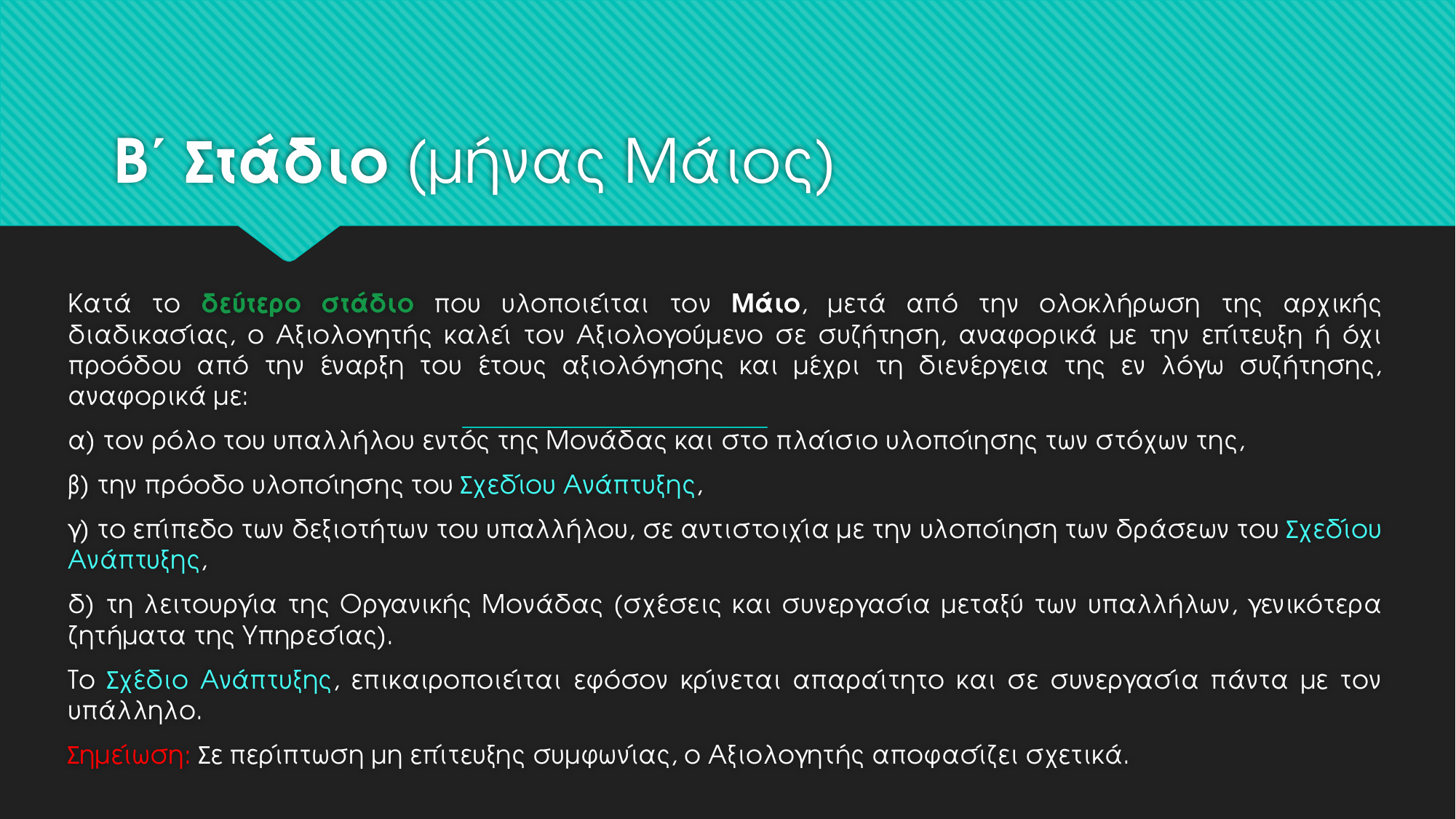

# Β΄ Στάδιο (μήνας Μάιος)
Κατά το δεύτερο στάδιο που υλοποιείται τον Μάιο, μετά από την ολοκλήρωση της αρχικής διαδικασίας, ο Αξιολογητής καλεί τον Αξιολογούμενο σε συζήτηση, αναφορικά με την επίτευξη ή όχι προόδου από την έναρξη του έτους αξιολόγησης και μέχρι τη διενέργεια της εν λόγω συζήτησης, αναφορικά με:
α) τον ρόλο του υπαλλήλου εντός της Μονάδας και στο πλαίσιο υλοποίησης των στόχων της,
β) την πρόοδο υλοποίησης του Σχεδίου Ανάπτυξης,
γ) το επίπεδο των δεξιοτήτων του υπαλλήλου, σε αντιστοιχία με την υλοποίηση των δράσεων του Σχεδίου Ανάπτυξης,
δ) τη λειτουργία της Οργανικής Μονάδας (σχέσεις και συνεργασία μεταξύ των υπαλλήλων, γενικότερα ζητήματα της Υπηρεσίας).
Το Σχέδιο Ανάπτυξης, επικαιροποιείται εφόσον κρίνεται απαραίτητο και σε συνεργασία πάντα με τον υπάλληλο.
Σημείωση: Σε περίπτωση μη επίτευξης συμφωνίας, ο Αξιολογητής αποφασίζει σχετικά.